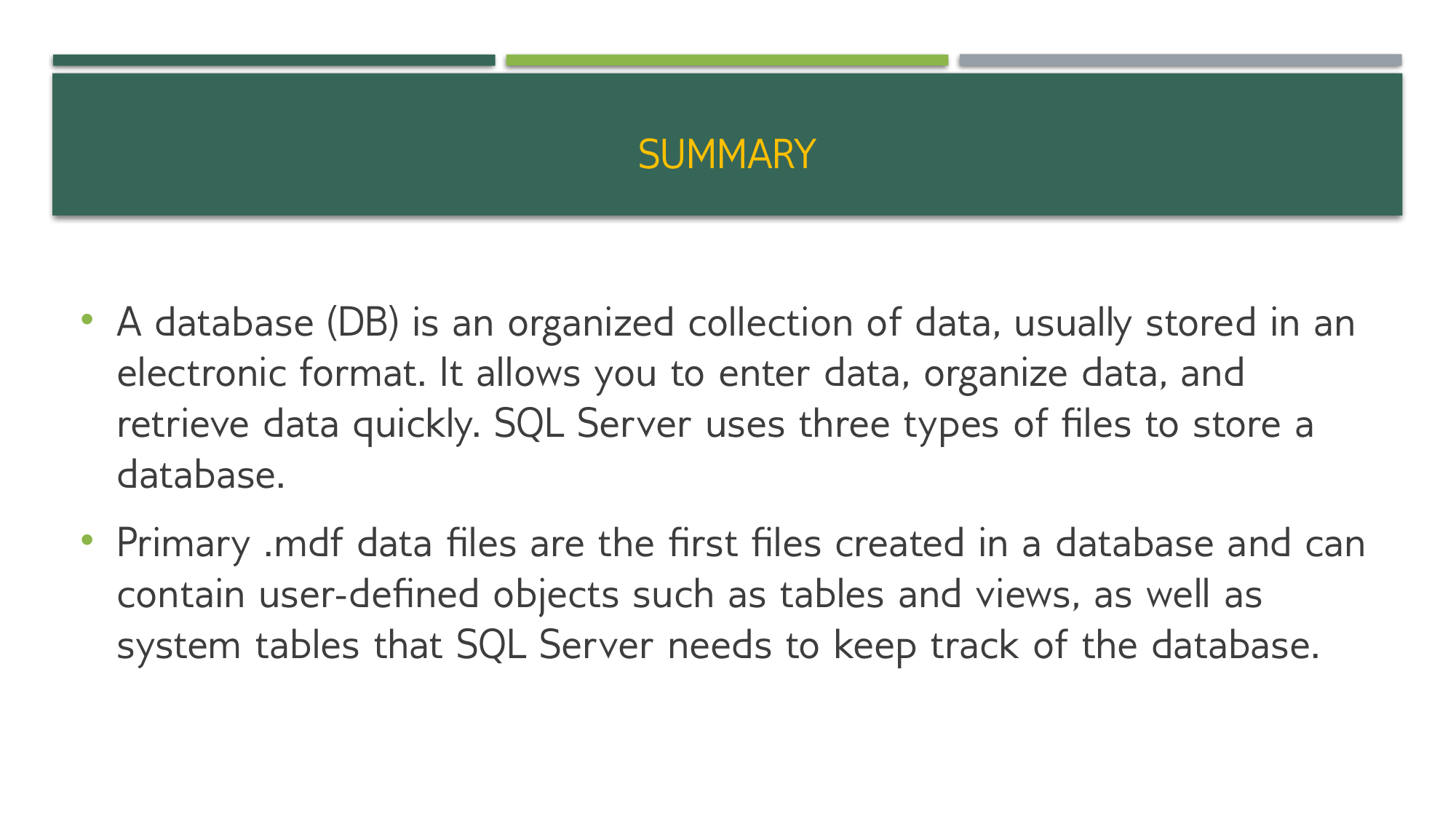

# Summary
A database (DB) is an organized collection of data, usually stored in an electronic format. It allows you to enter data, organize data, and retrieve data quickly. SQL Server uses three types of files to store a database.
Primary .mdf data files are the first files created in a database and can contain user-defined objects such as tables and views, as well as system tables that SQL Server needs to keep track of the database.